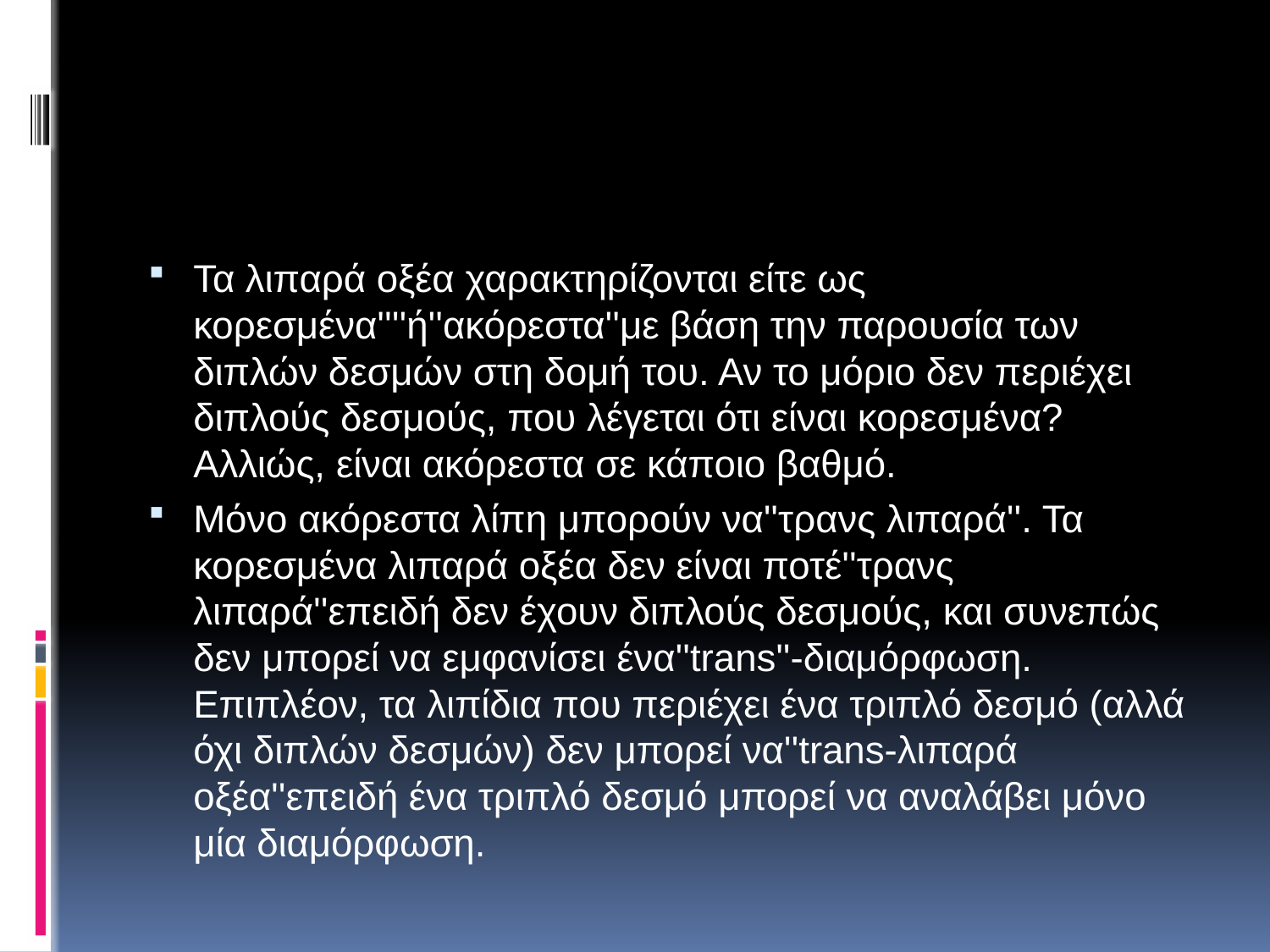

#
Τα λιπαρά οξέα χαρακτηρίζονται είτε ως κορεσμένα''''ή''ακόρεστα''με βάση την παρουσία των διπλών δεσμών στη δομή του. Αν το μόριο δεν περιέχει διπλούς δεσμούς, που λέγεται ότι είναι κορεσμένα? Αλλιώς, είναι ακόρεστα σε κάποιο βαθμό.
Μόνο ακόρεστα λίπη μπορούν να''τρανς λιπαρά''. Τα κορεσμένα λιπαρά οξέα δεν είναι ποτέ''τρανς λιπαρά''επειδή δεν έχουν διπλούς δεσμούς, και συνεπώς δεν μπορεί να εμφανίσει ένα''trans''-διαμόρφωση. Επιπλέον, τα λιπίδια που περιέχει ένα τριπλό δεσμό (αλλά όχι διπλών δεσμών) δεν μπορεί να''trans-λιπαρά οξέα''επειδή ένα τριπλό δεσμό μπορεί να αναλάβει μόνο μία διαμόρφωση.